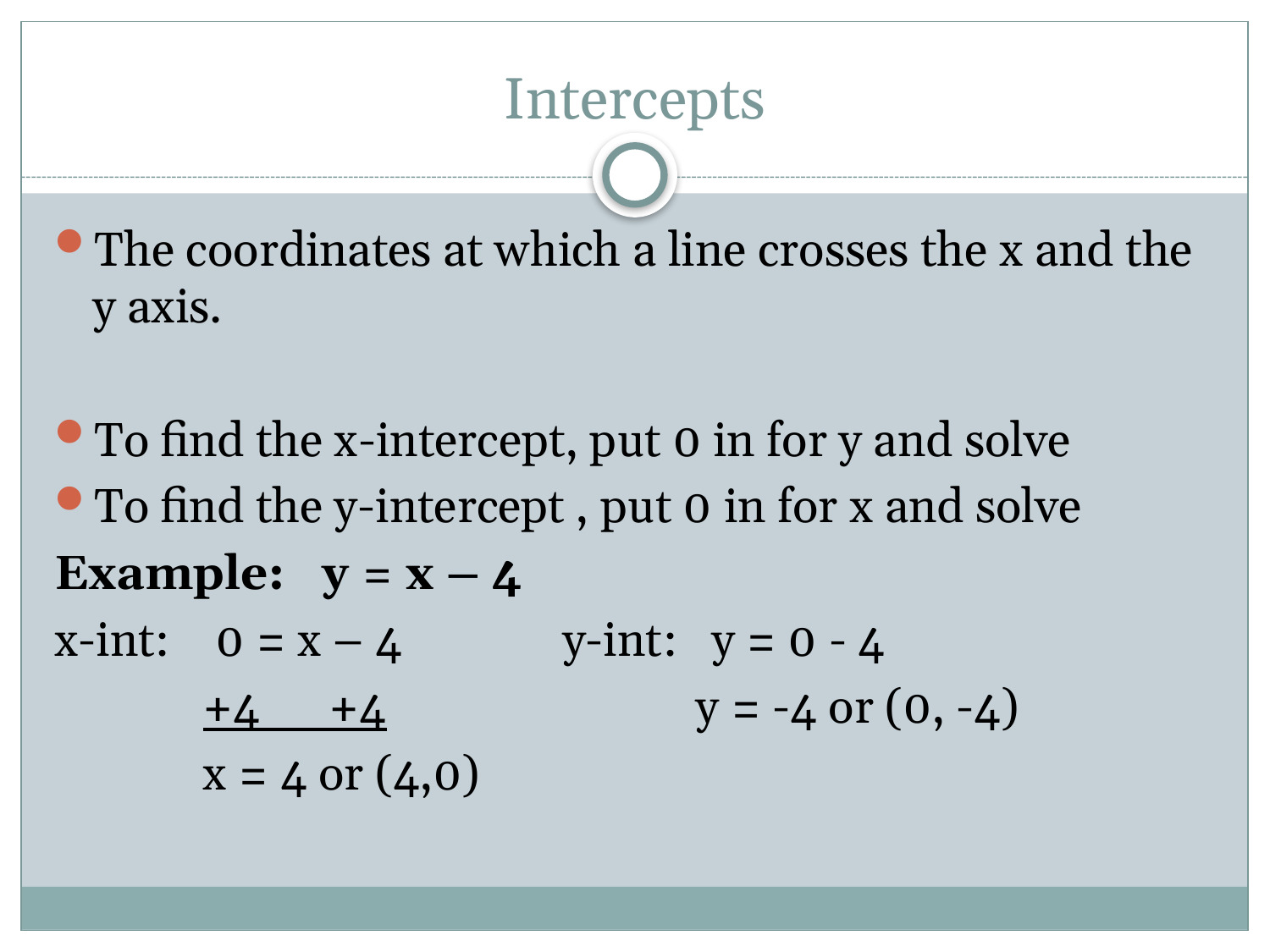

# Intercepts
The coordinates at which a line crosses the x and the y axis.

To find the x-intercept, put 0 in for y and solve
To find the y-intercept , put 0 in for x and solve
Example:   y = x – 4
x-int:    0 = x – 4		y-int:   y = 0 - 4
             +4      +4                           y = -4 or (0, -4)
             x = 4 or (4,0)